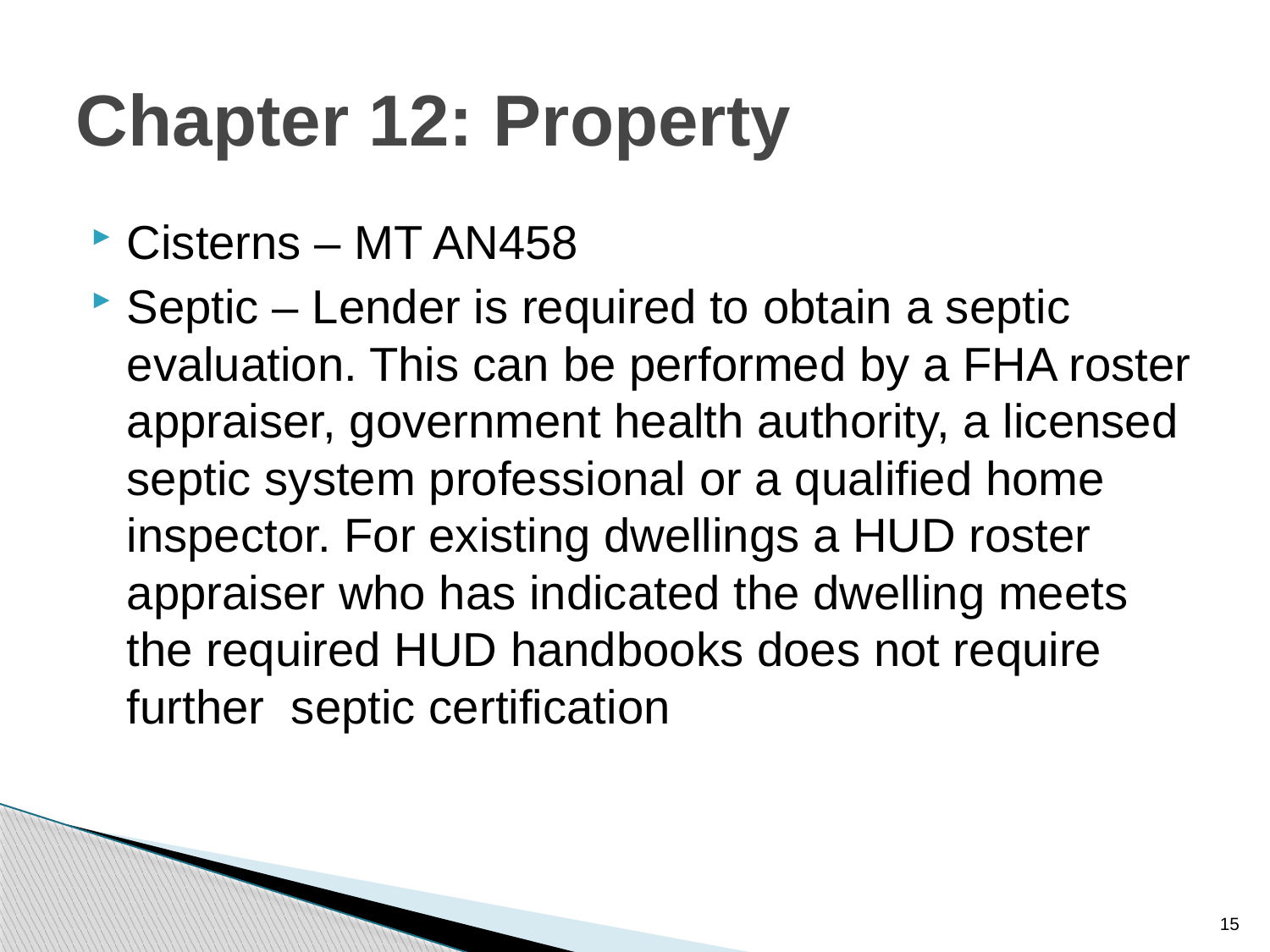

# Chapter 12: Property
Cisterns – MT AN458
Septic – Lender is required to obtain a septic evaluation. This can be performed by a FHA roster appraiser, government health authority, a licensed septic system professional or a qualified home inspector. For existing dwellings a HUD roster appraiser who has indicated the dwelling meets the required HUD handbooks does not require further  septic certification
15